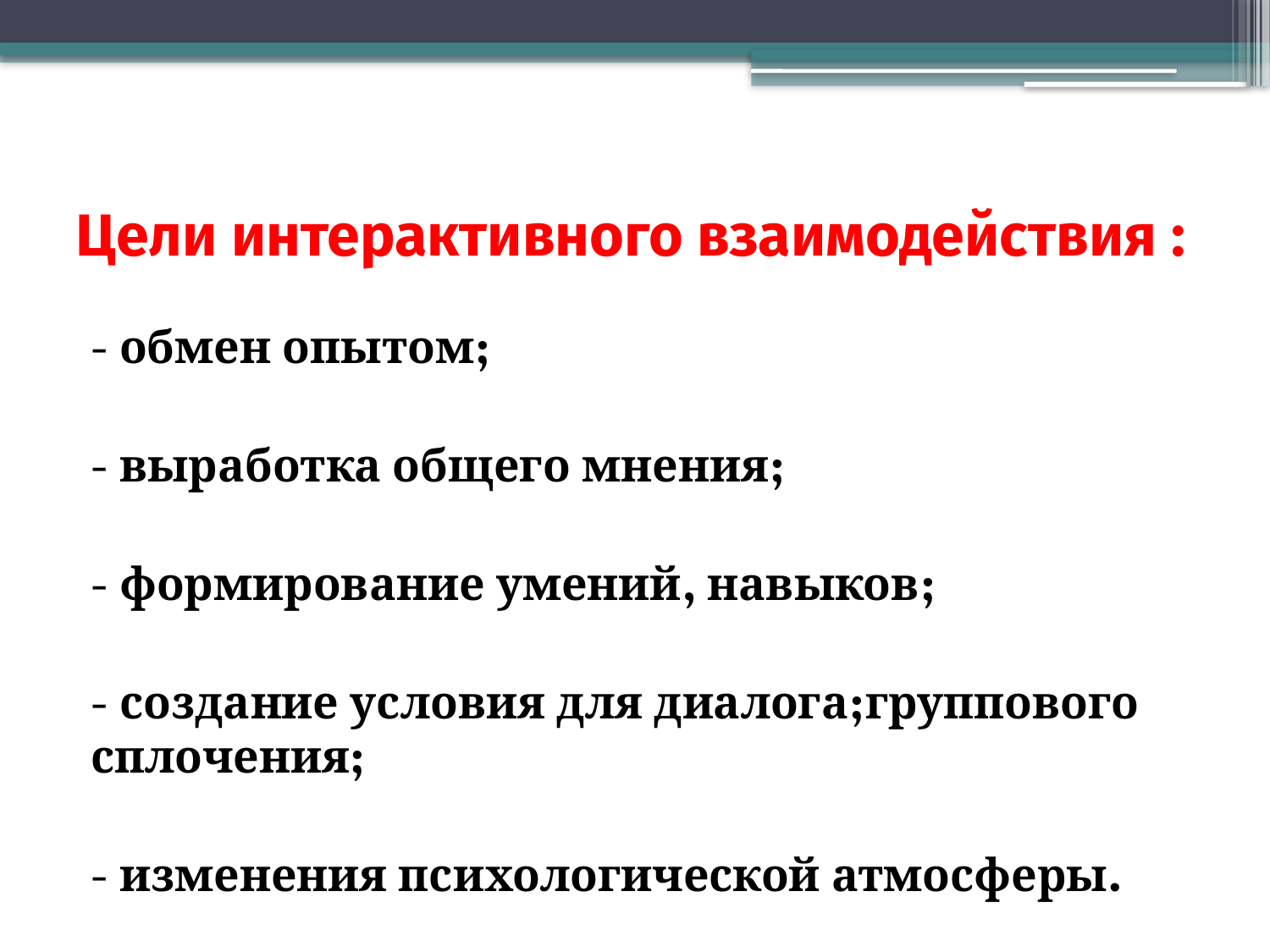

# Цели интерактивного взаимодействия :
- обмен опытом;

- выработка общего мнения;

- формирование умений, навыков;

- создание условия для диалога;группового сплочения;

- изменения психологической атмосферы.